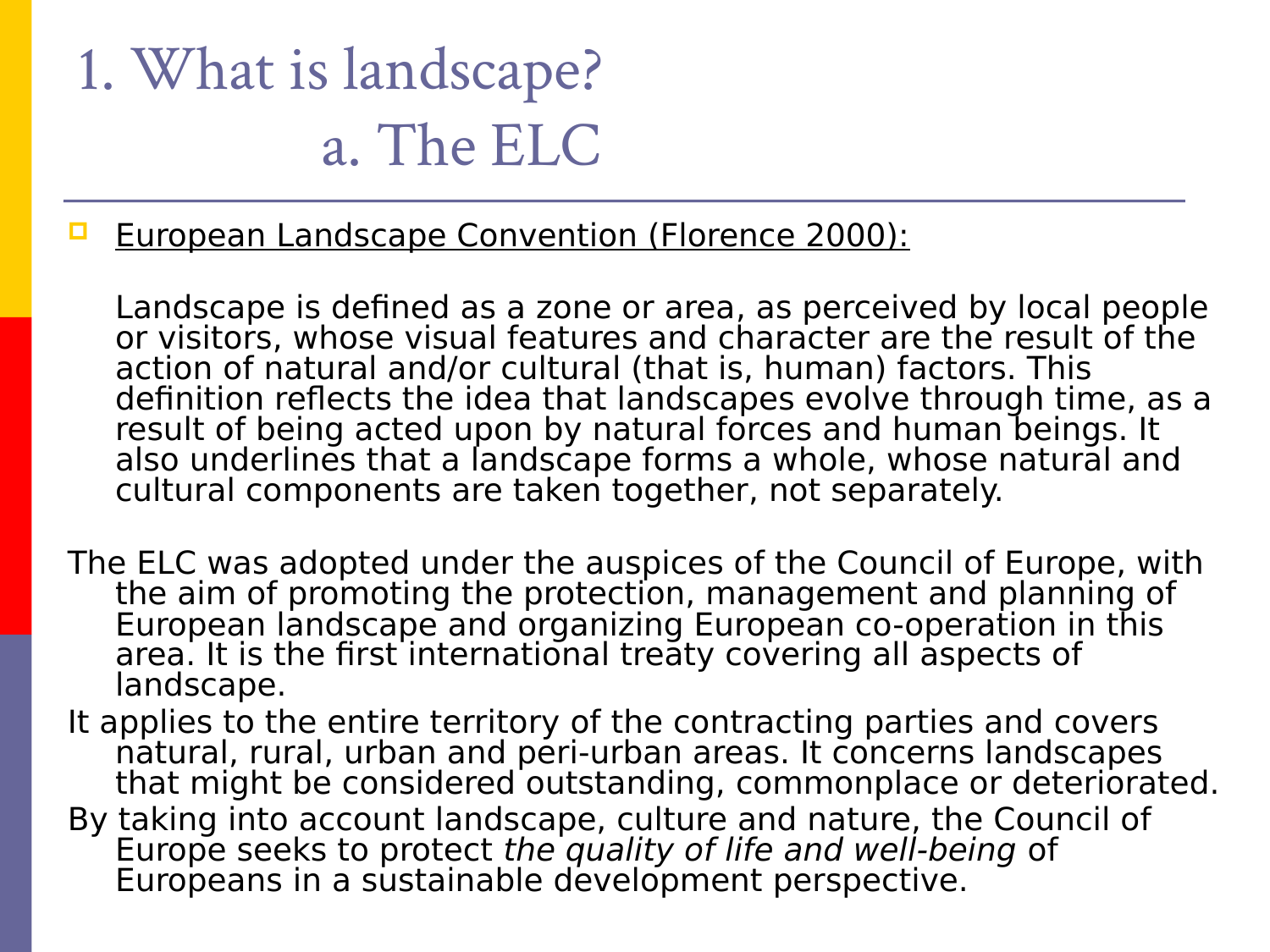

# 1. What is landscape? a. The ELC
European Landscape Convention (Florence 2000):

	Landscape is defined as a zone or area, as perceived by local people or visitors, whose visual features and character are the result of the action of natural and/or cultural (that is, human) factors. This definition reflects the idea that landscapes evolve through time, as a result of being acted upon by natural forces and human beings. It also underlines that a landscape forms a whole, whose natural and cultural components are taken together, not separately.

The ELC was adopted under the auspices of the Council of Europe, with the aim of promoting the protection, management and planning of European landscape and organizing European co-operation in this area. It is the first international treaty covering all aspects of landscape.
It applies to the entire territory of the contracting parties and covers natural, rural, urban and peri-urban areas. It concerns landscapes that might be considered outstanding, commonplace or deteriorated.
By taking into account landscape, culture and nature, the Council of Europe seeks to protect the quality of life and well-being of Europeans in a sustainable development perspective.